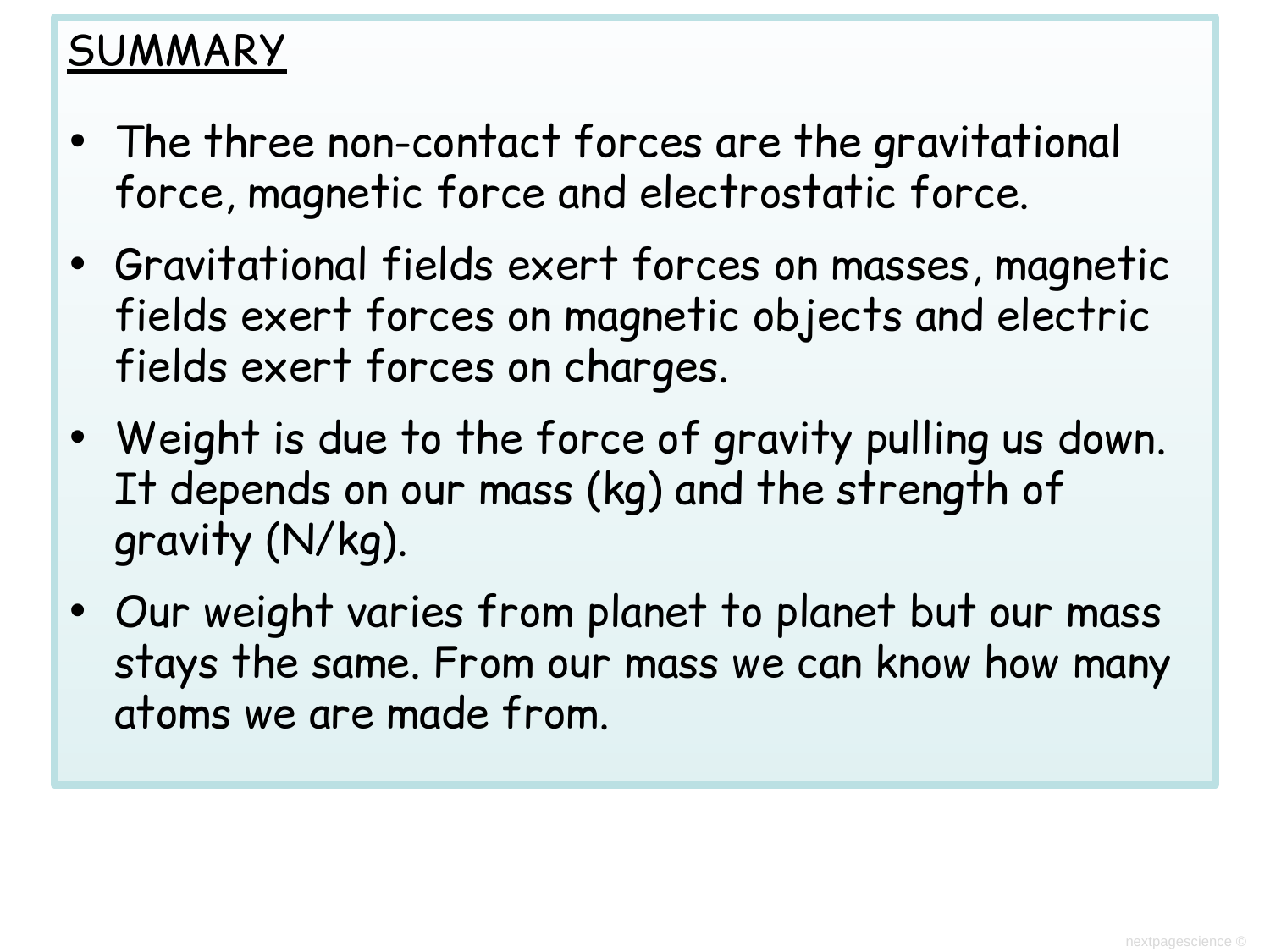

SUMMARY

The three non-contact forces are the gravitational force, magnetic force and electrostatic force.

Gravitational fields exert forces on masses, magnetic fields exert forces on magnetic objects and electric fields exert forces on charges.

Weight is due to the force of gravity pulling us down. It depends on our mass (kg) and the strength of gravity (N/kg).

Our weight varies from planet to planet but our mass stays the same. From our mass we can know how many atoms we are made from.

nextpagescience ©